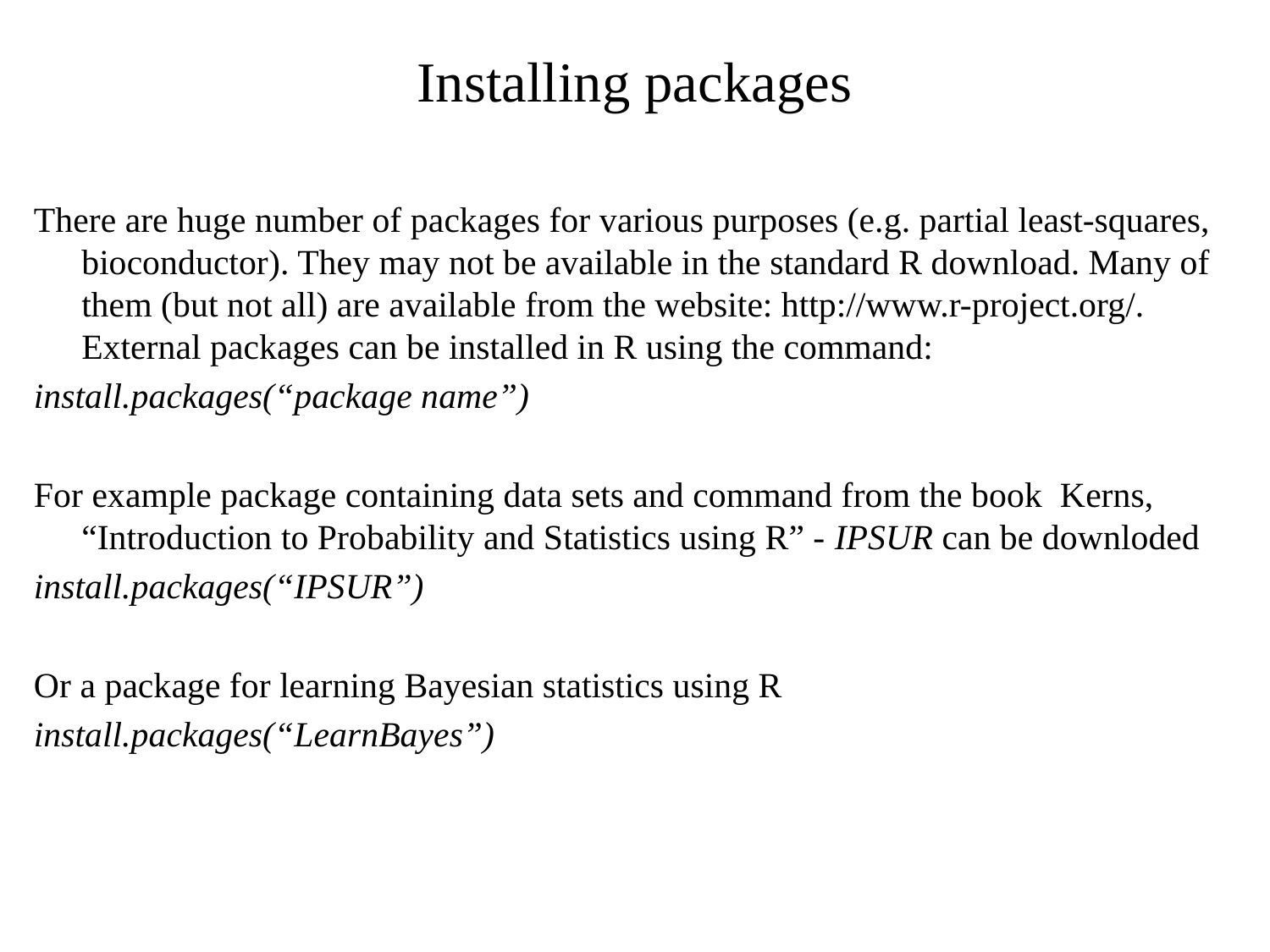

# Installing packages
There are huge number of packages for various purposes (e.g. partial least-squares, bioconductor). They may not be available in the standard R download. Many of them (but not all) are available from the website: http://www.r-project.org/.  External packages can be installed in R using the command:
install.packages(“package name”)

For example package containing data sets and command from the book  Kerns, “Introduction to Probability and Statistics using R” - IPSUR can be downloded
install.packages(“IPSUR”)

Or a package for learning Bayesian statistics using R
install.packages(“LearnBayes”)